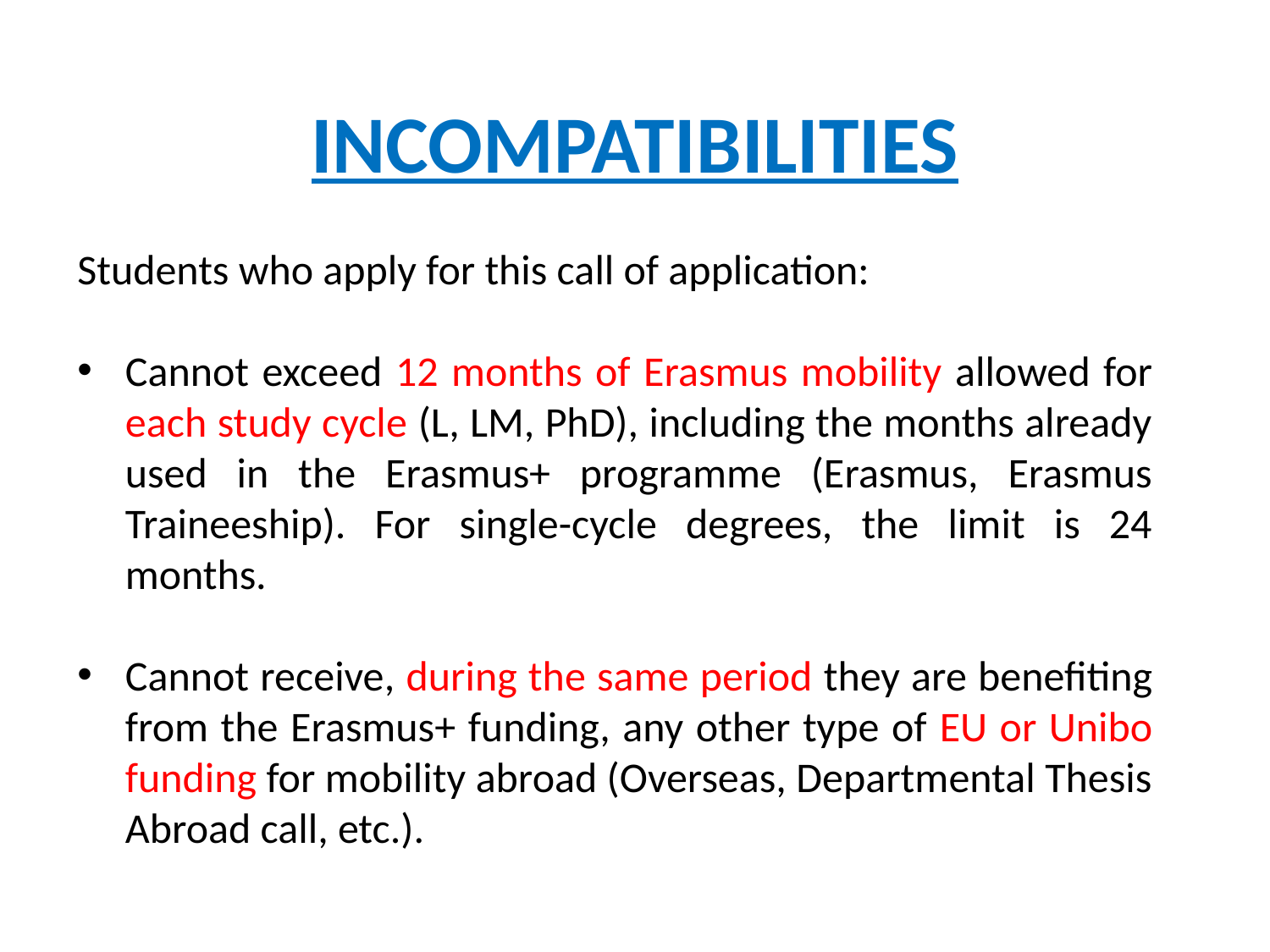

INCOMPATIBILITIES
Students who apply for this call of application:

Cannot exceed 12 months of Erasmus mobility allowed for each study cycle (L, LM, PhD), including the months already used in the Erasmus+ programme (Erasmus, Erasmus Traineeship). For single-cycle degrees, the limit is 24 months.

Cannot receive, during the same period they are benefiting from the Erasmus+ funding, any other type of EU or Unibo funding for mobility abroad (Overseas, Departmental Thesis Abroad call, etc.).